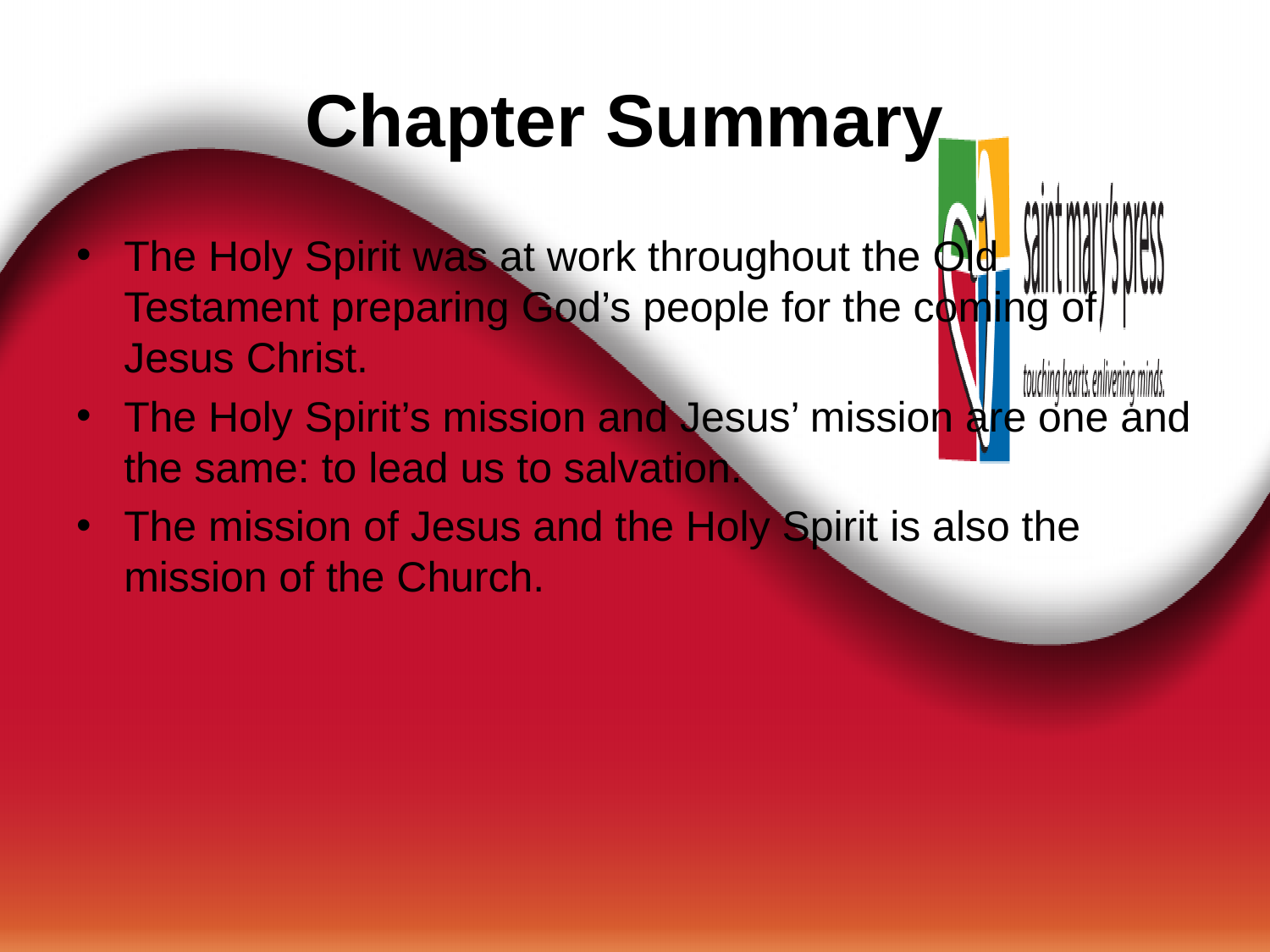

# Chapter Summary
The Holy Spirit was at work throughout the Old Testament preparing God’s people for the coming of Jesus Christ.
The Holy Spirit’s mission and Jesus’ mission are one and the same: to lead us to salvation.
The mission of Jesus and the Holy Spirit is also the mission of the Church.